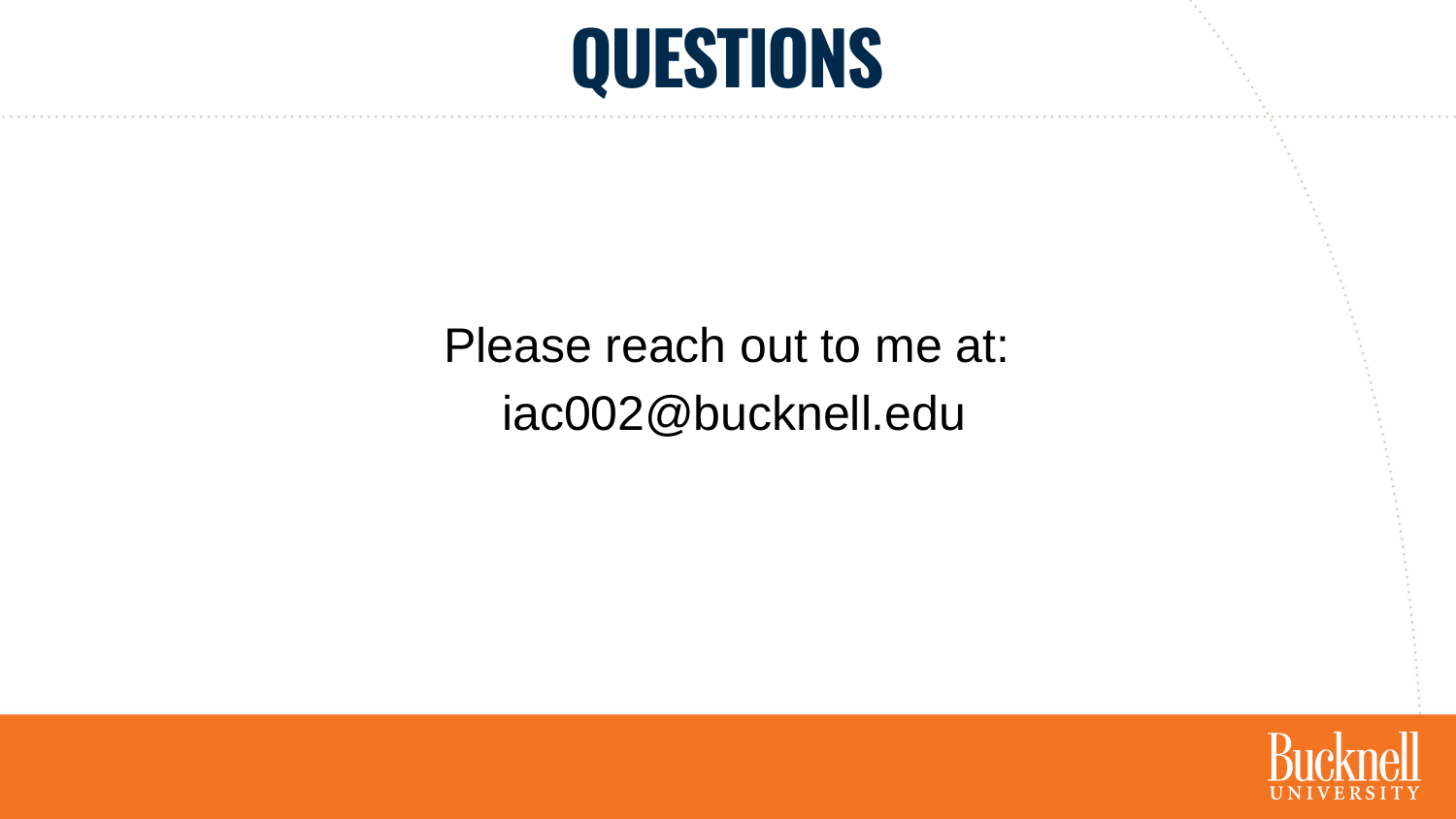

# Questions
Please reach out to me at:
 iac002@bucknell.edu